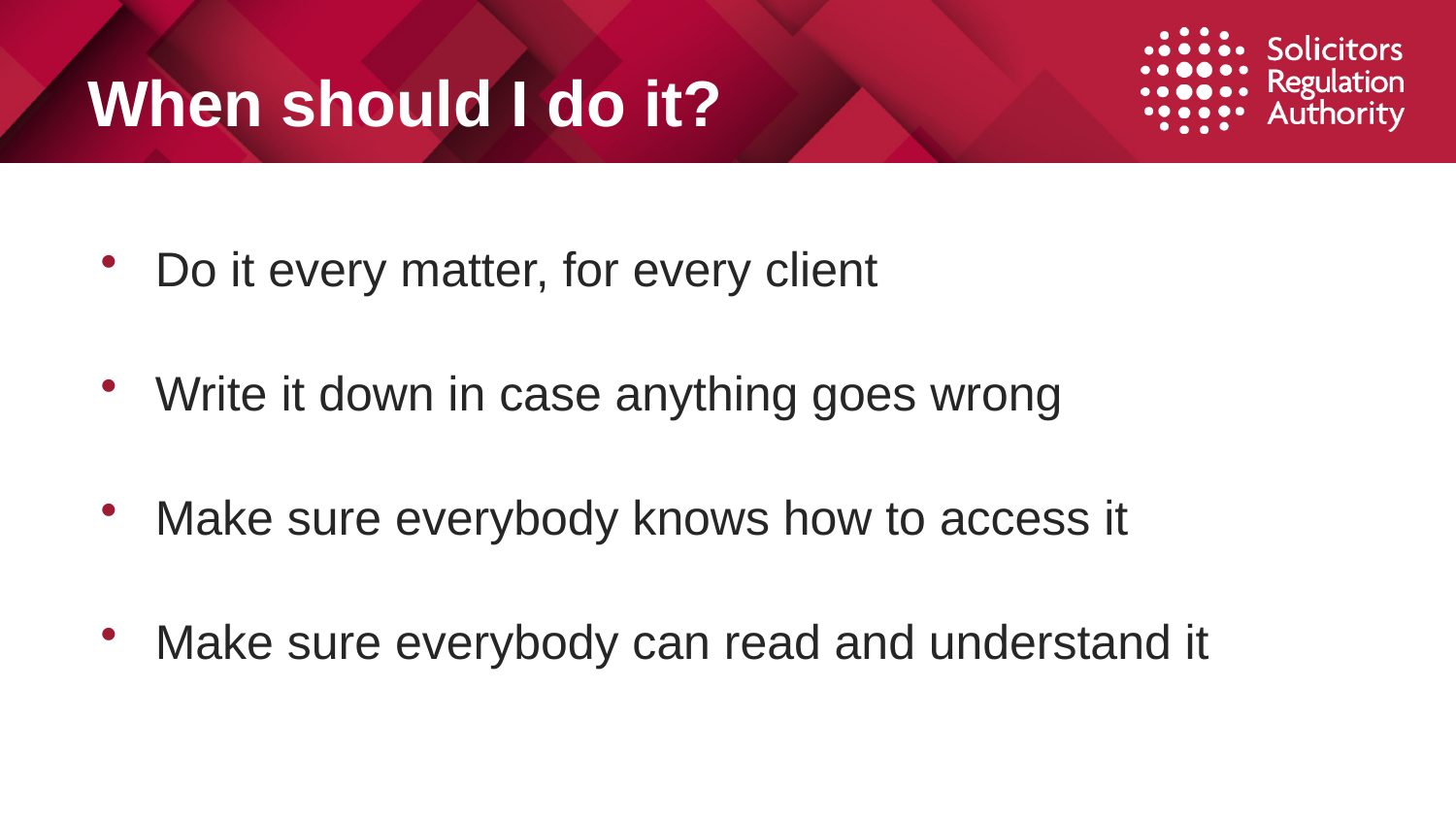

# When should I do it?
Do it every matter, for every client

Write it down in case anything goes wrong

Make sure everybody knows how to access it

Make sure everybody can read and understand it